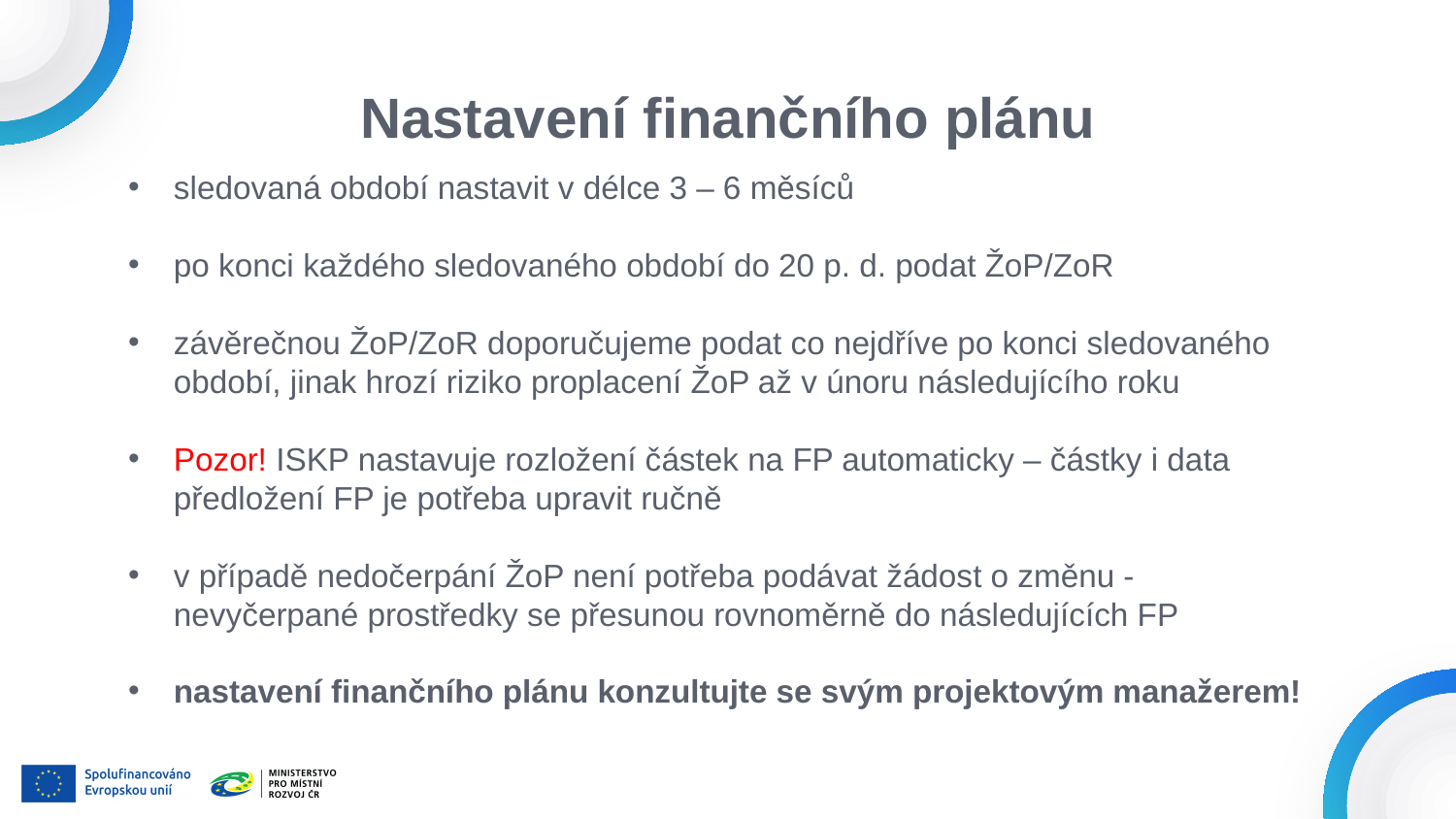

# Nastavení finančního plánu
sledovaná období nastavit v délce 3 – 6 měsíců

po konci každého sledovaného období do 20 p. d. podat ŽoP/ZoR

závěrečnou ŽoP/ZoR doporučujeme podat co nejdříve po konci sledovaného období, jinak hrozí riziko proplacení ŽoP až v únoru následujícího roku

Pozor! ISKP nastavuje rozložení částek na FP automaticky – částky i data předložení FP je potřeba upravit ručně

v případě nedočerpání ŽoP není potřeba podávat žádost o změnu - nevyčerpané prostředky se přesunou rovnoměrně do následujících FP

nastavení finančního plánu konzultujte se svým projektovým manažerem!